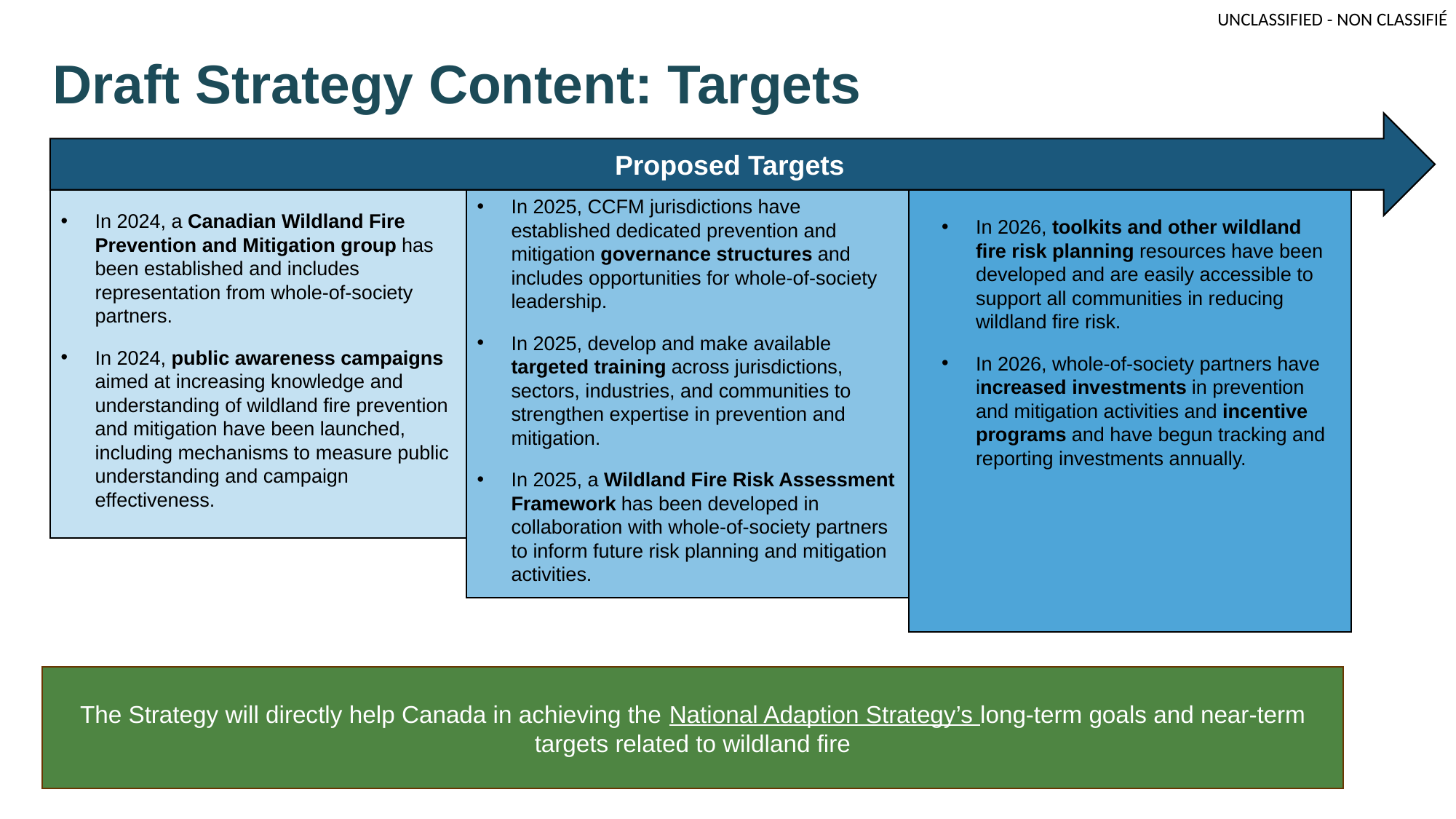

# Draft Strategy Content: Targets
Proposed Targets

In 2024, a Canadian Wildland Fire Prevention and Mitigation group has been established and includes representation from whole-of-society partners.
In 2024, public awareness campaigns aimed at increasing knowledge and understanding of wildland fire prevention and mitigation have been launched, including mechanisms to measure public understanding and campaign effectiveness.
In 2025, CCFM jurisdictions have established dedicated prevention and mitigation governance structures and includes opportunities for whole-of-society leadership.
In 2025, develop and make available targeted training across jurisdictions, sectors, industries, and communities to strengthen expertise in prevention and mitigation.
In 2025, a Wildland Fire Risk Assessment Framework has been developed in collaboration with whole-of-society partners to inform future risk planning and mitigation activities.
In 2026, toolkits and other wildland fire risk planning resources have been developed and are easily accessible to support all communities in reducing wildland fire risk.
In 2026, whole-of-society partners have increased investments in prevention and mitigation activities and incentive programs and have begun tracking and reporting investments annually.

The Strategy will directly help Canada in achieving the National Adaption Strategy’s long-term goals and near-term targets related to wildland fire
15